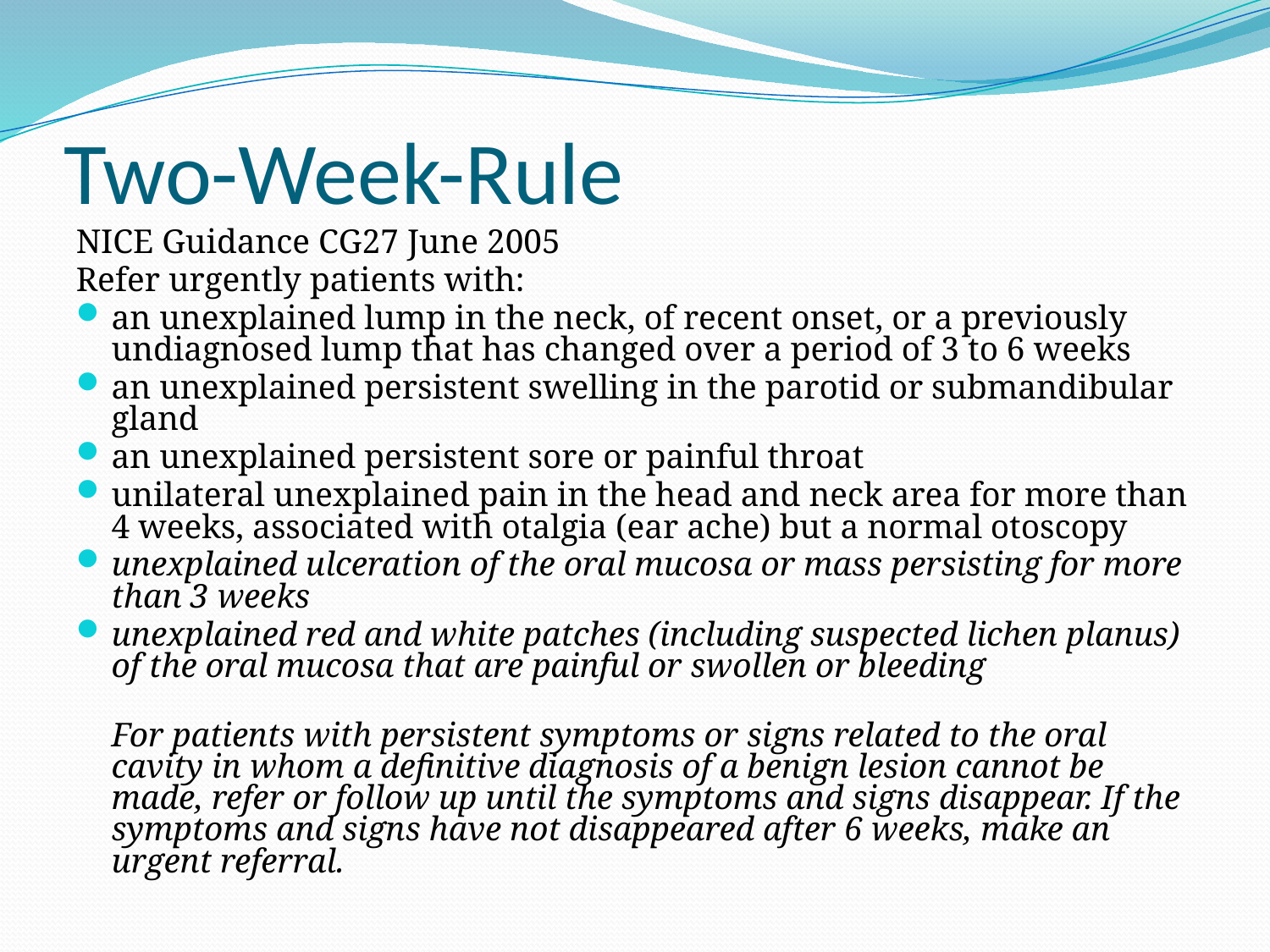

# Two-Week-Rule
NICE Guidance CG27 June 2005
Refer urgently patients with:
an unexplained lump in the neck, of recent onset, or a previously undiagnosed lump that has changed over a period of 3 to 6 weeks
an unexplained persistent swelling in the parotid or submandibular gland
an unexplained persistent sore or painful throat
unilateral unexplained pain in the head and neck area for more than 4 weeks, associated with otalgia (ear ache) but a normal otoscopy
unexplained ulceration of the oral mucosa or mass persisting for more than 3 weeks
unexplained red and white patches (including suspected lichen planus) of the oral mucosa that are painful or swollen or bleeding
For patients with persistent symptoms or signs related to the oral cavity in whom a definitive diagnosis of a benign lesion cannot be made, refer or follow up until the symptoms and signs disappear. If the symptoms and signs have not disappeared after 6 weeks, make an urgent referral.